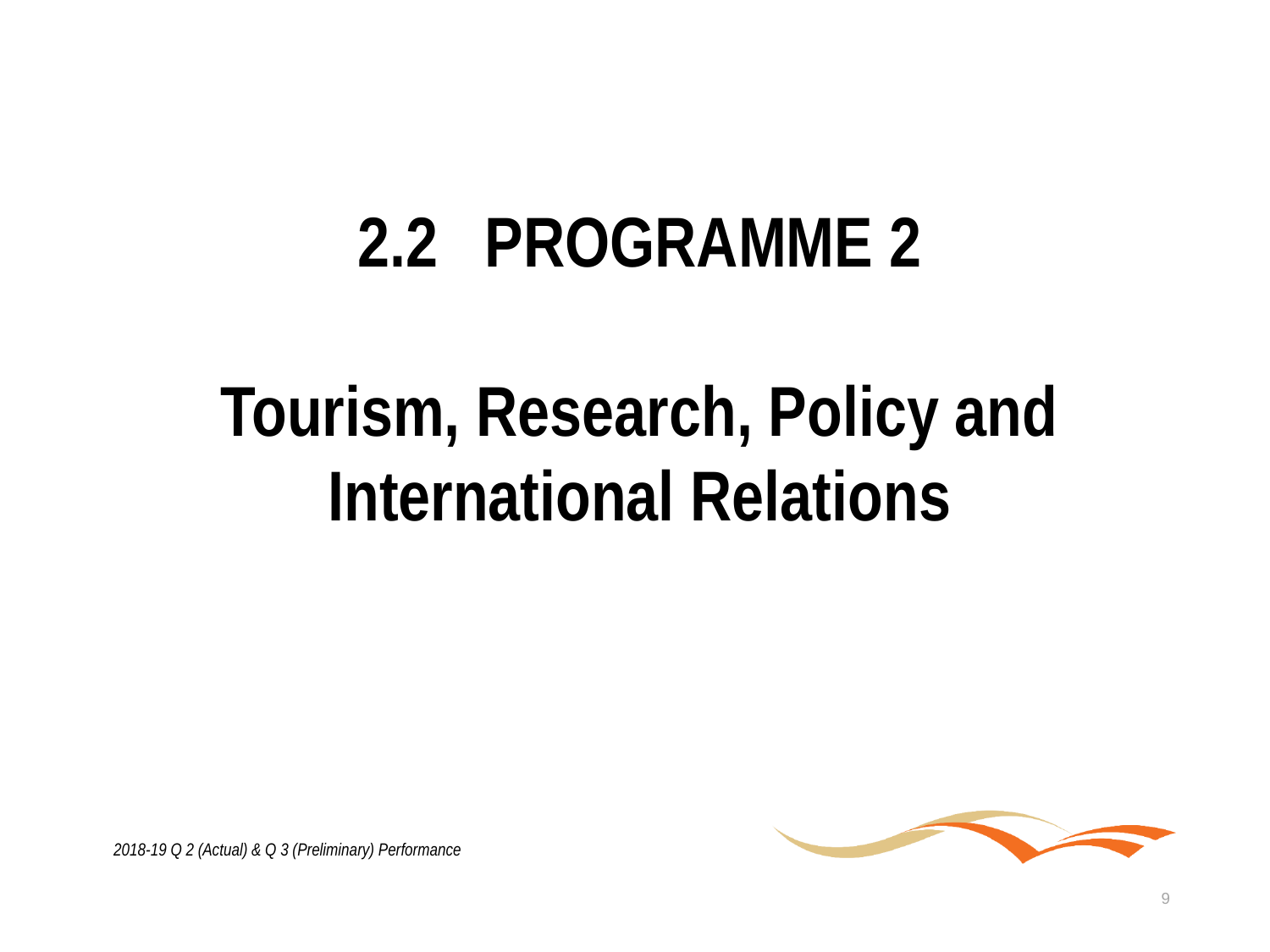

2.2	PROGRAMME 2

Tourism, Research, Policy and International Relations
2018-19 Q 2 (Actual) & Q 3 (Preliminary) Performance
9